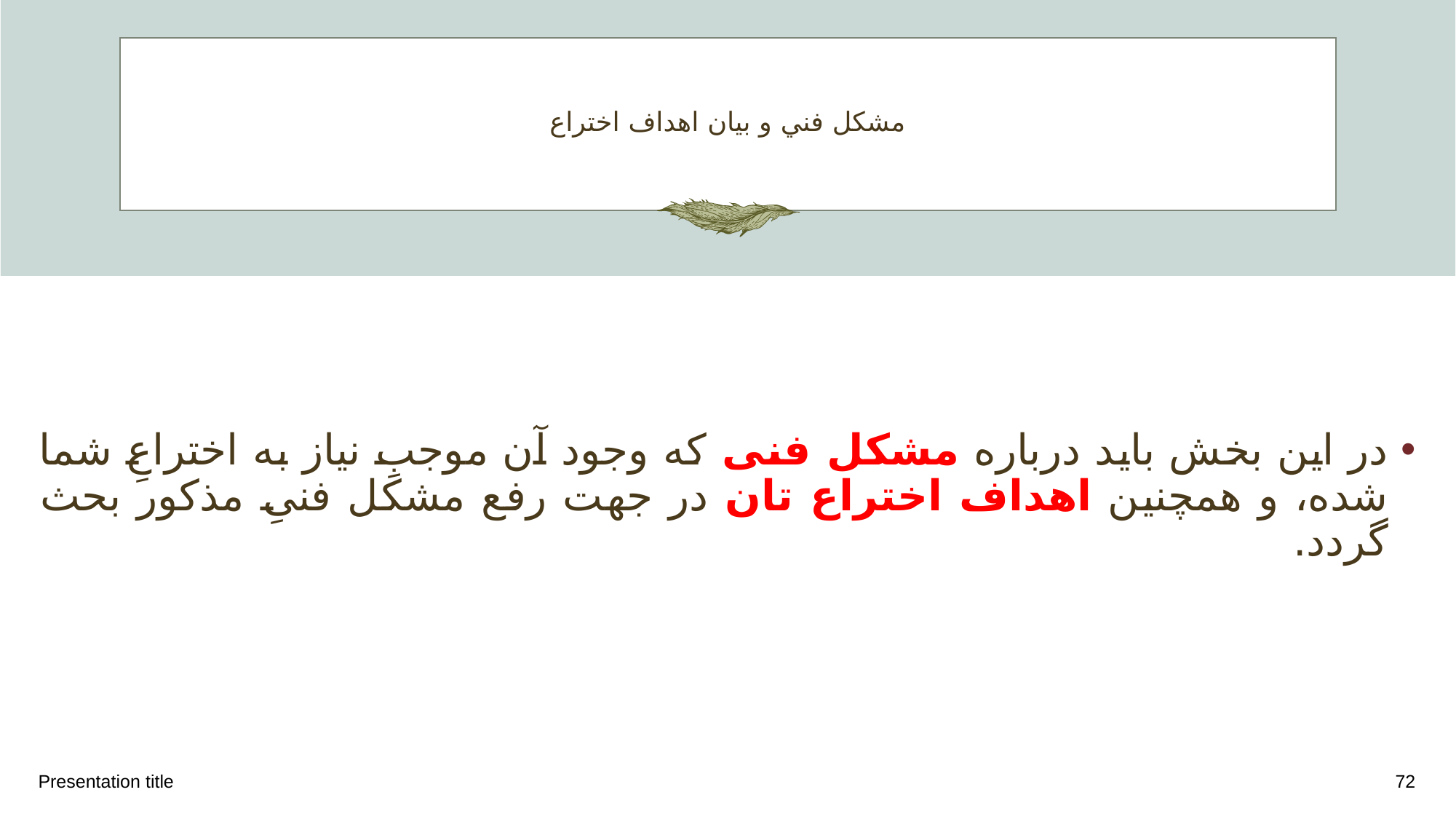

# مشكل فني و بيان اهداف اختراع
در این بخش باید درباره مشکل فنی که وجود آن موجبِ نیاز به اختراعِ شما شده، و همچنین اهداف اختراع تان در جهت رفع مشکل فنیِ مذکور بحث گردد.

Presentation title
72